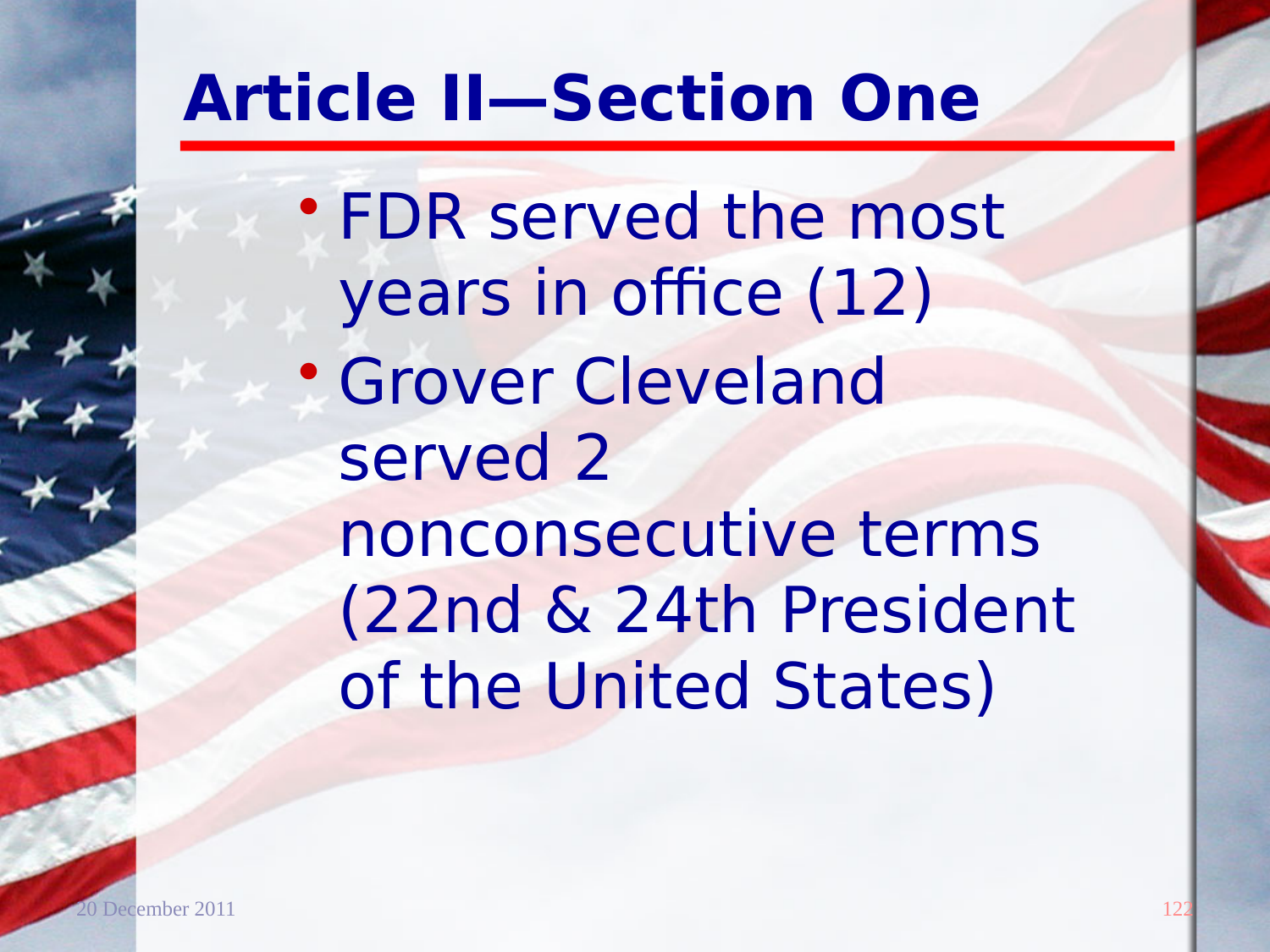

# Article II—Section One
FDR served the most years in office (12)
Grover Cleveland served 2 nonconsecutive terms (22nd & 24th President of the United States)

20 December 2011
122